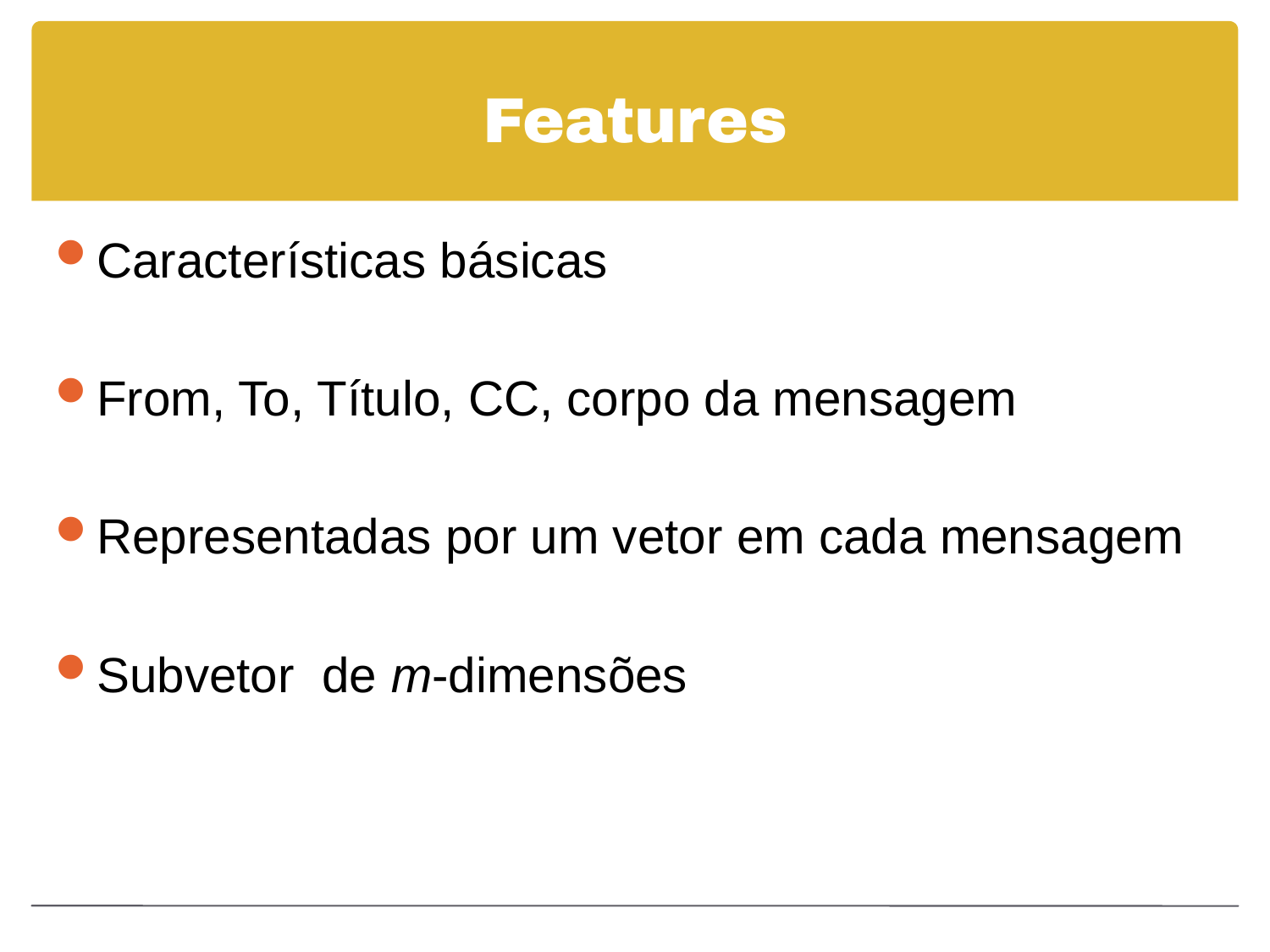

# Features
Características básicas

From, To, Título, CC, corpo da mensagem

Representadas por um vetor em cada mensagem

Subvetor  de m-dimensões